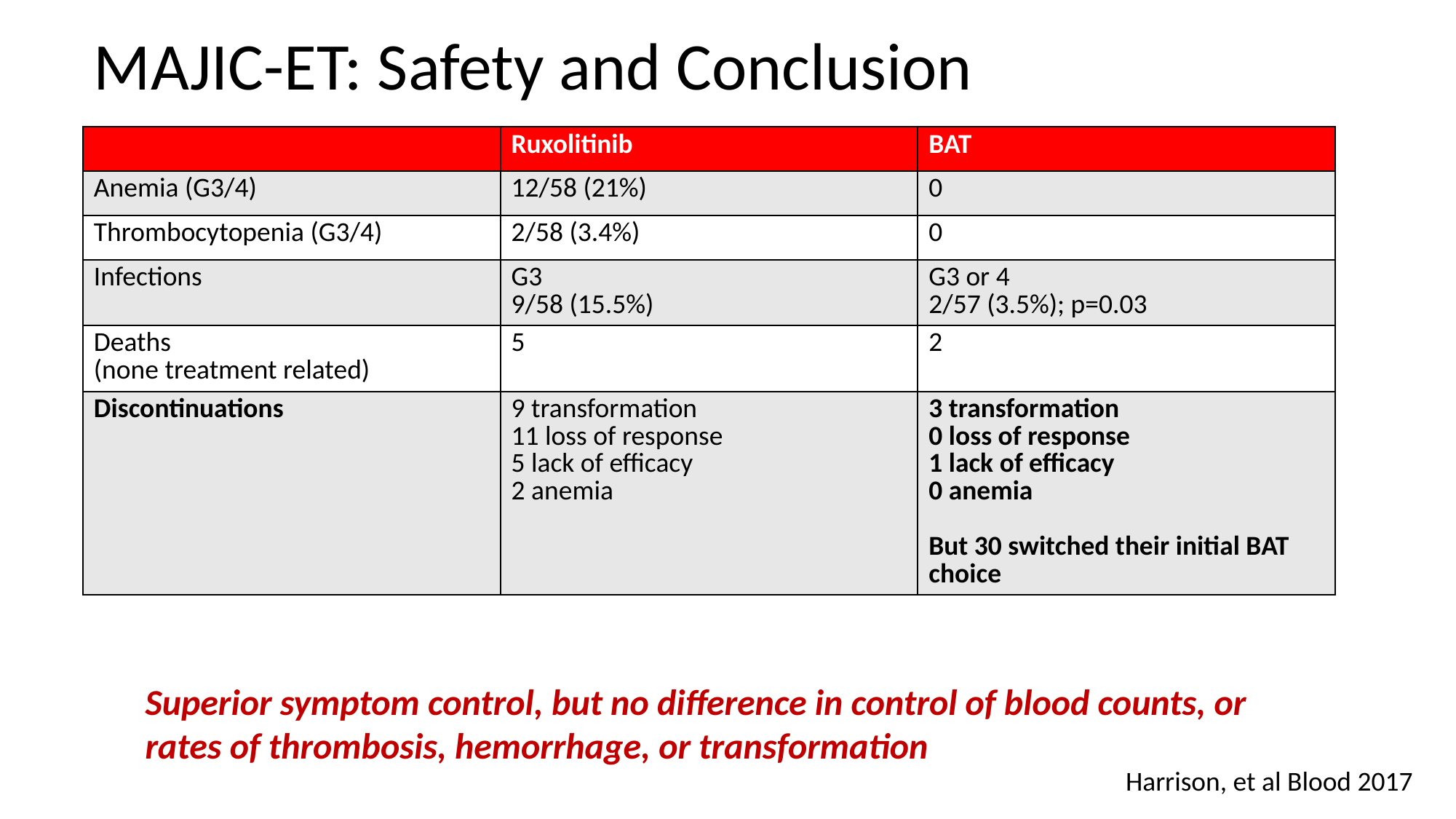

# MAJIC-ET: Safety and Conclusion
|  | Ruxolitinib | BAT |
| --- | --- | --- |
| Anemia (G3/4) | 12/58 (21%) | 0 |
| Thrombocytopenia (G3/4) | 2/58 (3.4%) | 0 |
| Infections | G3 9/58 (15.5%) | G3 or 4 2/57 (3.5%); p=0.03 |
| Deaths (none treatment related) | 5 | 2 |
| Discontinuations | 9 transformation 11 loss of response 5 lack of efficacy 2 anemia | 3 transformation 0 loss of response 1 lack of efficacy 0 anemia But 30 switched their initial BAT choice |
Superior symptom control, but no difference in control of blood counts, or rates of thrombosis, hemorrhage, or transformation
Harrison, et al Blood 2017